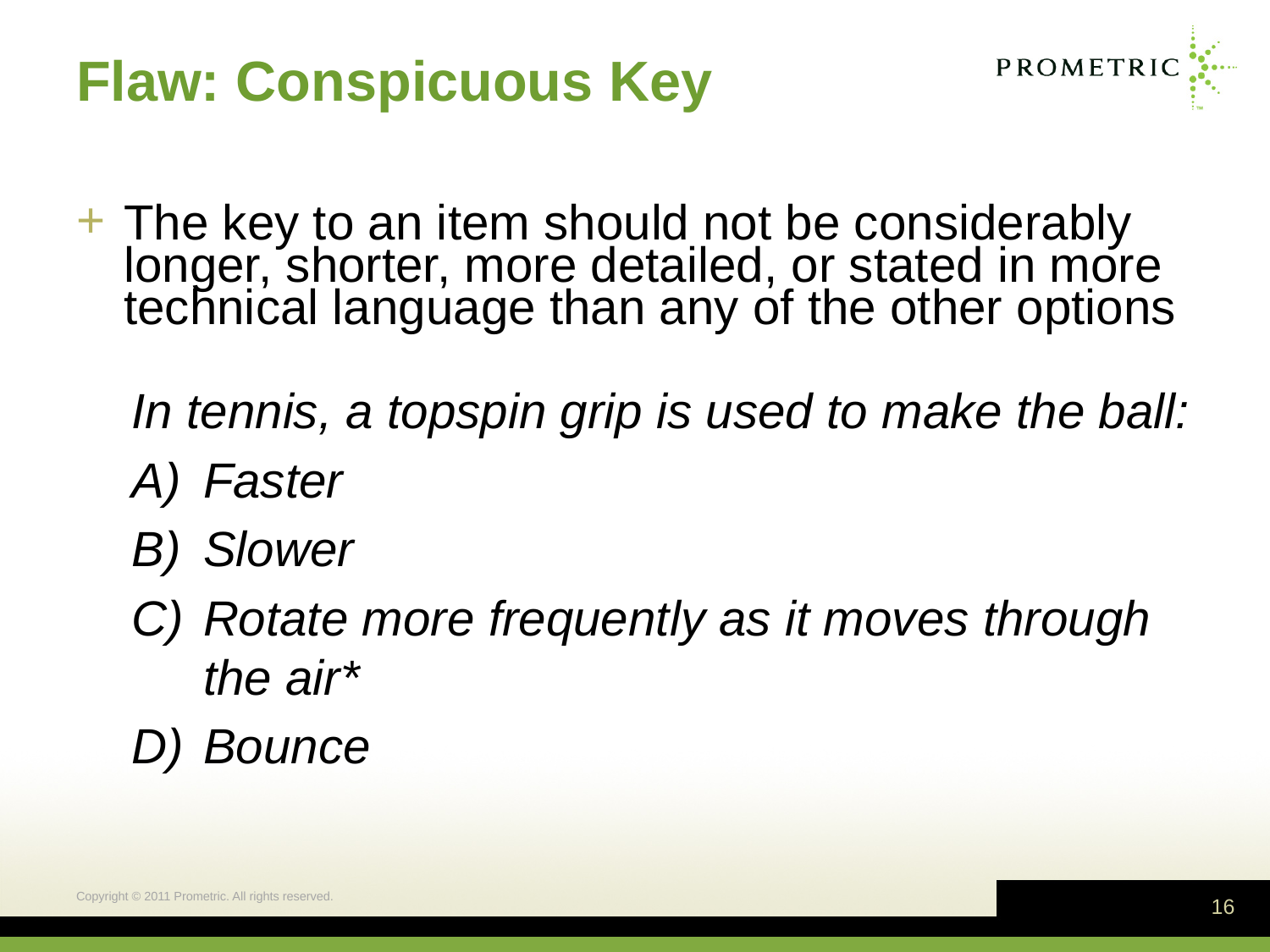

# Flaw: Conspicuous Key
The key to an item should not be considerably longer, shorter, more detailed, or stated in more technical language than any of the other options

In tennis, a topspin grip is used to make the ball:
Faster
Slower
Rotate more frequently as it moves through the air*
Bounce

Copyright © 2011 Prometric. All rights reserved.
16